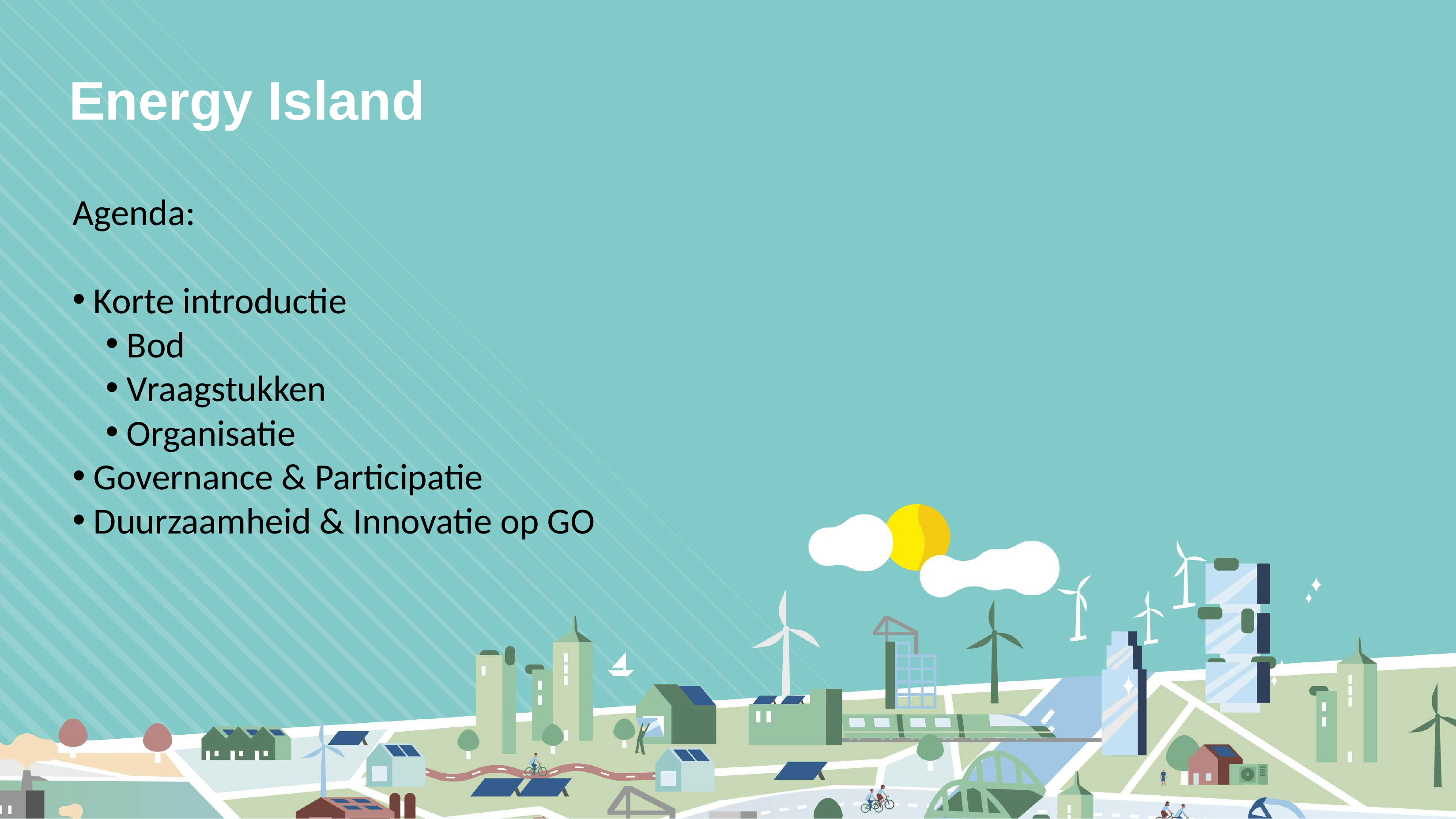

# Energy Island
Agenda:

Korte introductie
Bod
Vraagstukken
Organisatie
Governance & Participatie
Duurzaamheid & Innovatie op GO